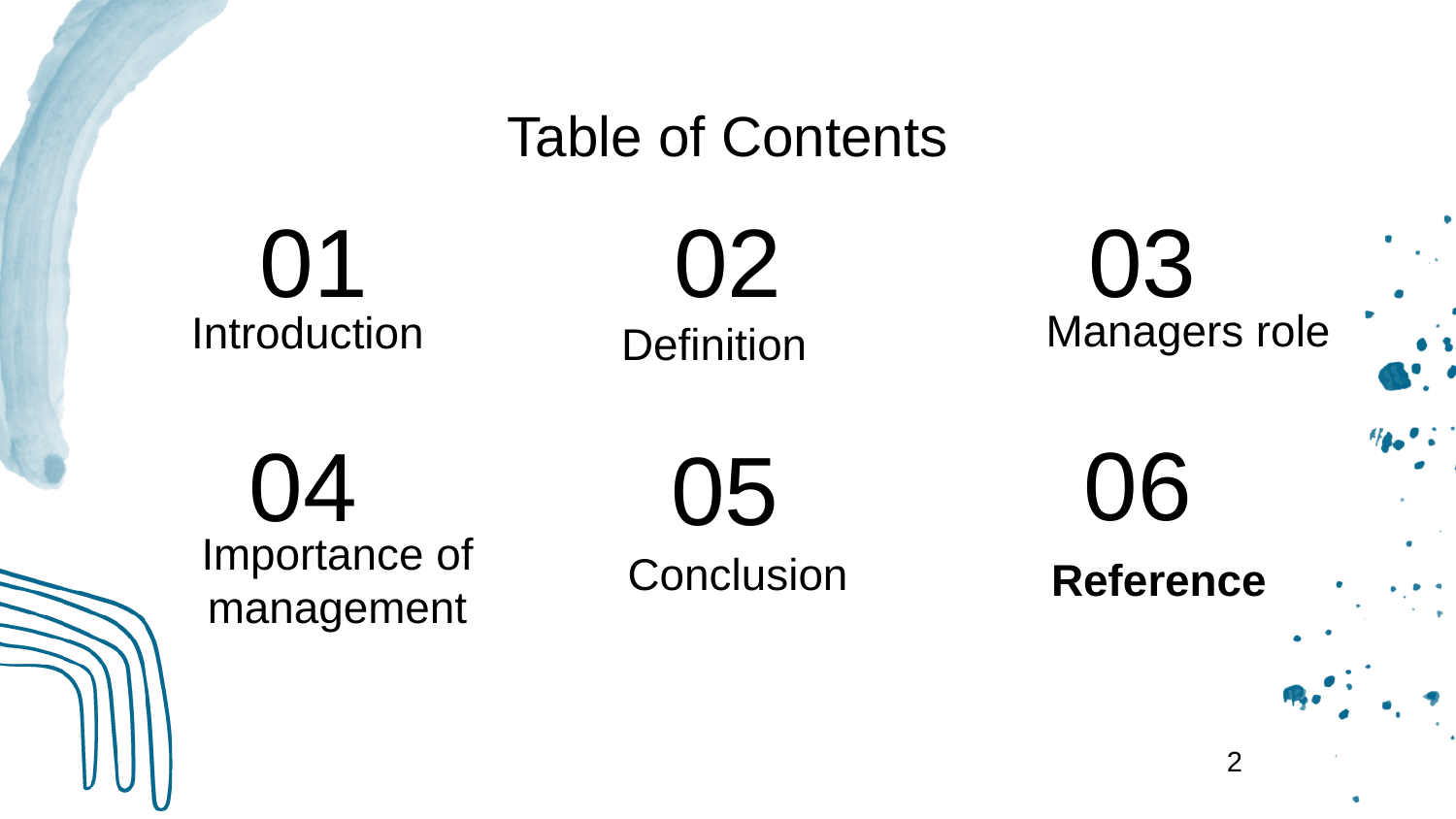

# Table of Contents
01
02
03
Managers role
Introduction
Definition
06
04
05
Conclusion
Importance of management
Reference
2